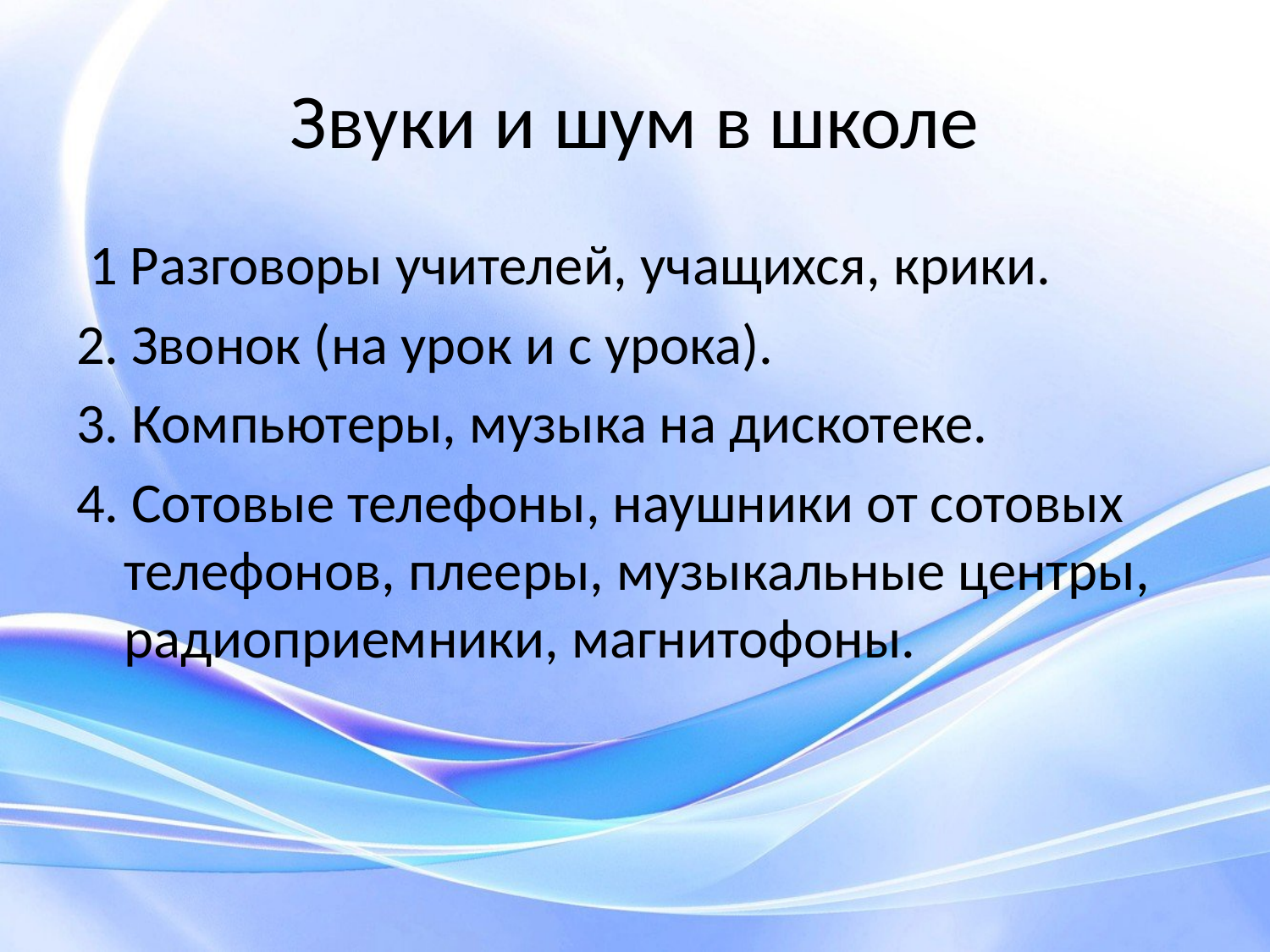

# Звуки и шум в школе
 1 Разговоры учителей, учащихся, крики.
2. Звонок (на урок и с урока).
3. Компьютеры, музыка на дискотеке.
4. Сотовые телефоны, наушники от сотовых телефонов, плееры, музыкальные центры, радиоприемники, магнитофоны.